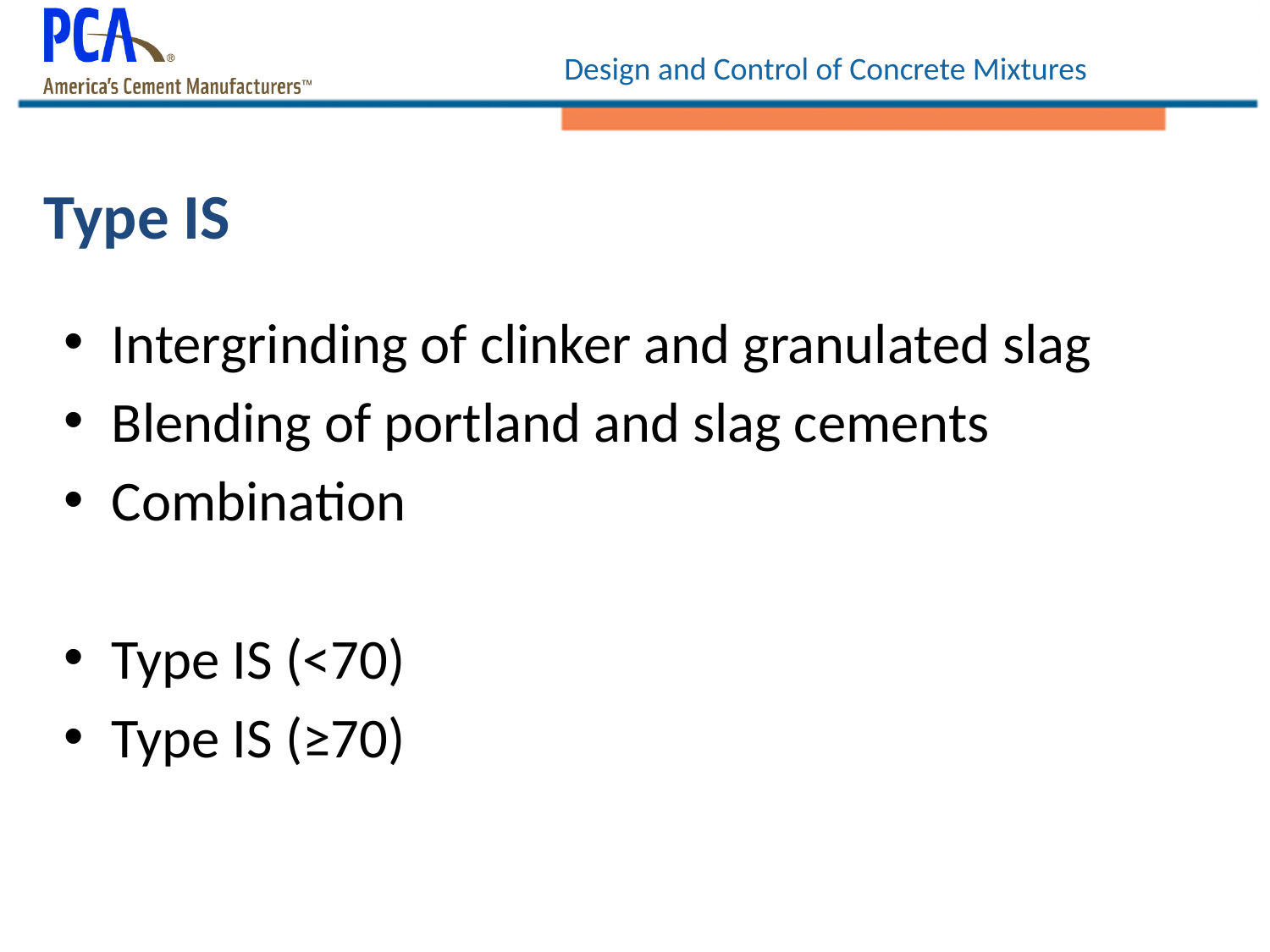

# Type IS
Intergrinding of clinker and granulated slag
Blending of portland and slag cements
Combination

Type IS (<70)
Type IS (≥70)